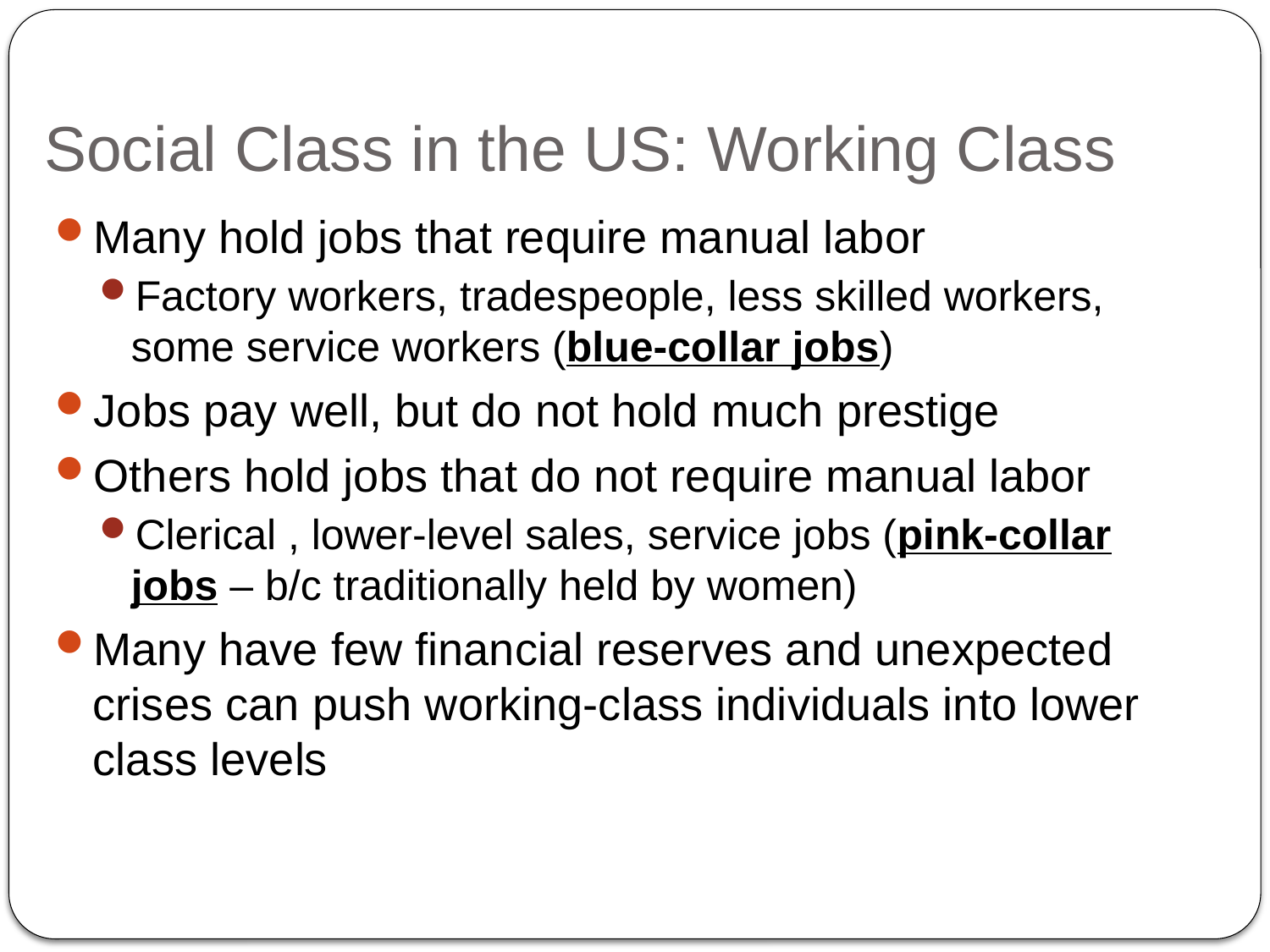

# Social Class in the US: Working Class
Many hold jobs that require manual labor
Factory workers, tradespeople, less skilled workers, some service workers (blue-collar jobs)
Jobs pay well, but do not hold much prestige
Others hold jobs that do not require manual labor
Clerical , lower-level sales, service jobs (pink-collar jobs – b/c traditionally held by women)
Many have few financial reserves and unexpected crises can push working-class individuals into lower class levels